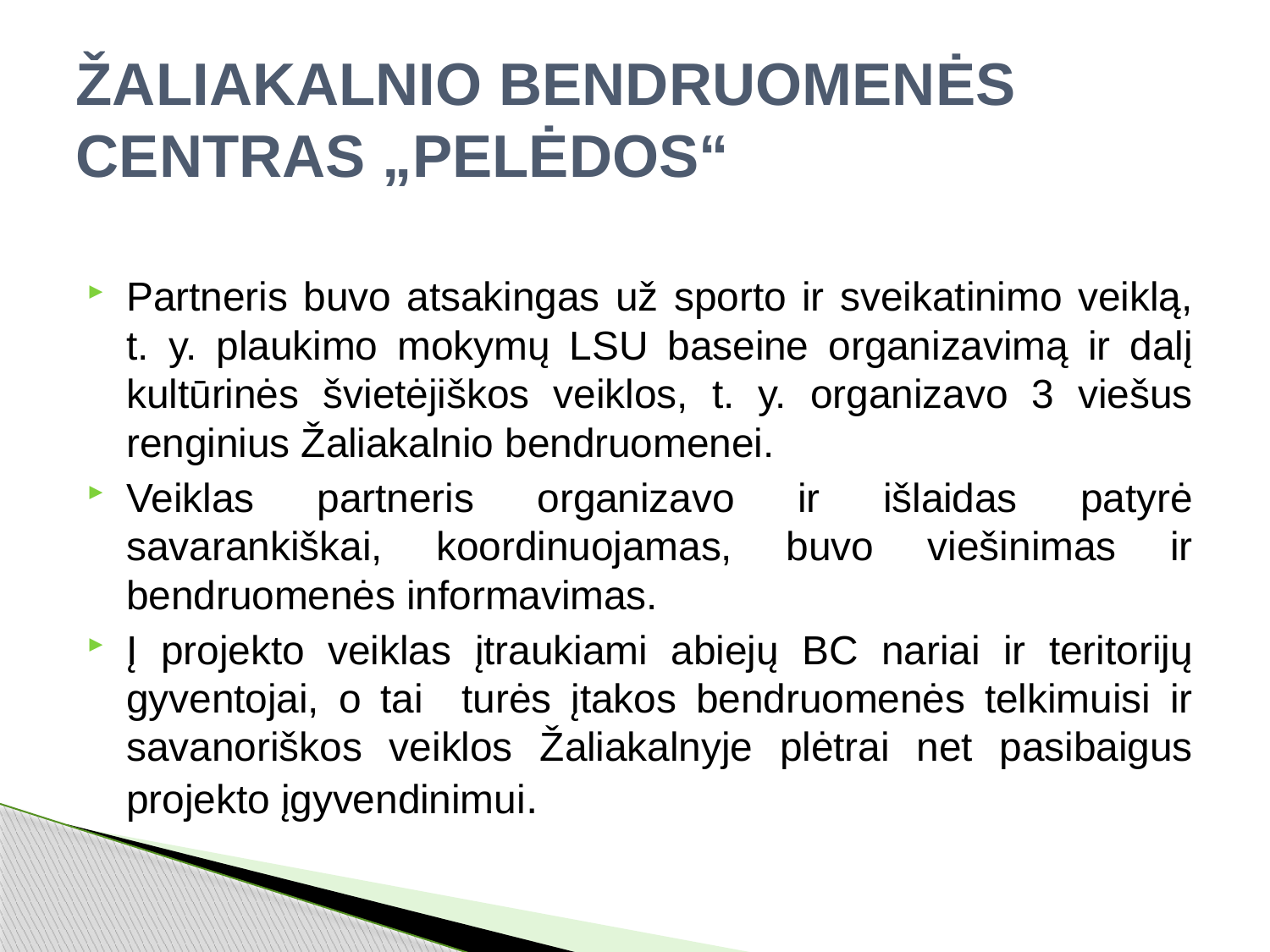

# ŽALIAKALNIO BENDRUOMENĖS CENTRAS „PELĖDOS“

Partneris buvo atsakingas už sporto ir sveikatinimo veiklą, t. y. plaukimo mokymų LSU baseine organizavimą ir dalį kultūrinės švietėjiškos veiklos, t. y. organizavo 3 viešus renginius Žaliakalnio bendruomenei.
Veiklas partneris organizavo ir išlaidas patyrė savarankiškai, koordinuojamas, buvo viešinimas ir bendruomenės informavimas.
Į projekto veiklas įtraukiami abiejų BC nariai ir teritorijų gyventojai, o tai  turės įtakos bendruomenės telkimuisi ir savanoriškos veiklos Žaliakalnyje plėtrai net pasibaigus projekto įgyvendinimui.